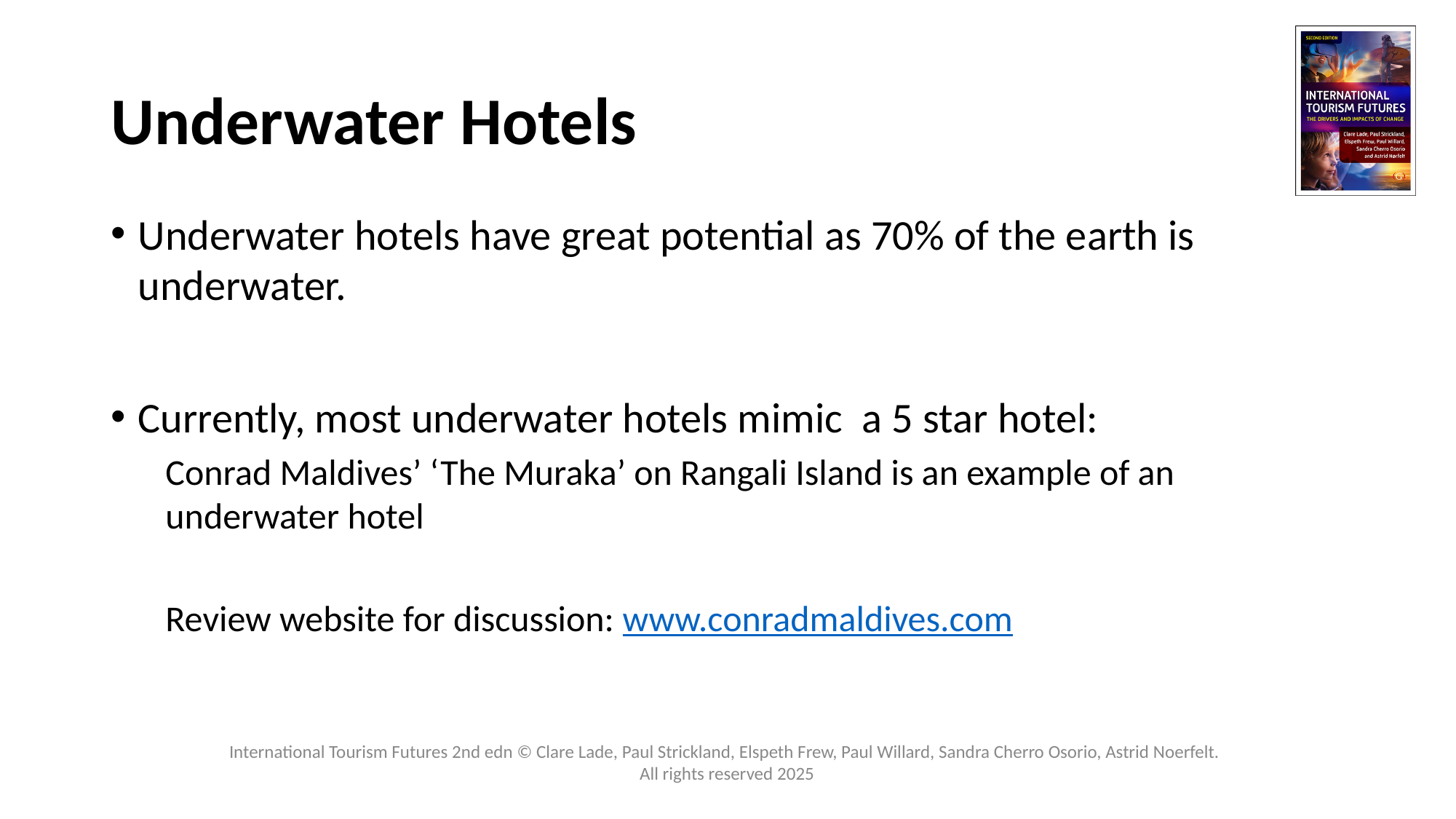

# Underwater Hotels
Underwater hotels have great potential as 70% of the earth is underwater.

Currently, most underwater hotels mimic  a 5 star hotel:
Conrad Maldives’ ‘The Muraka’ on Rangali Island is an example of an underwater hotel

Review website for discussion: www.conradmaldives.com